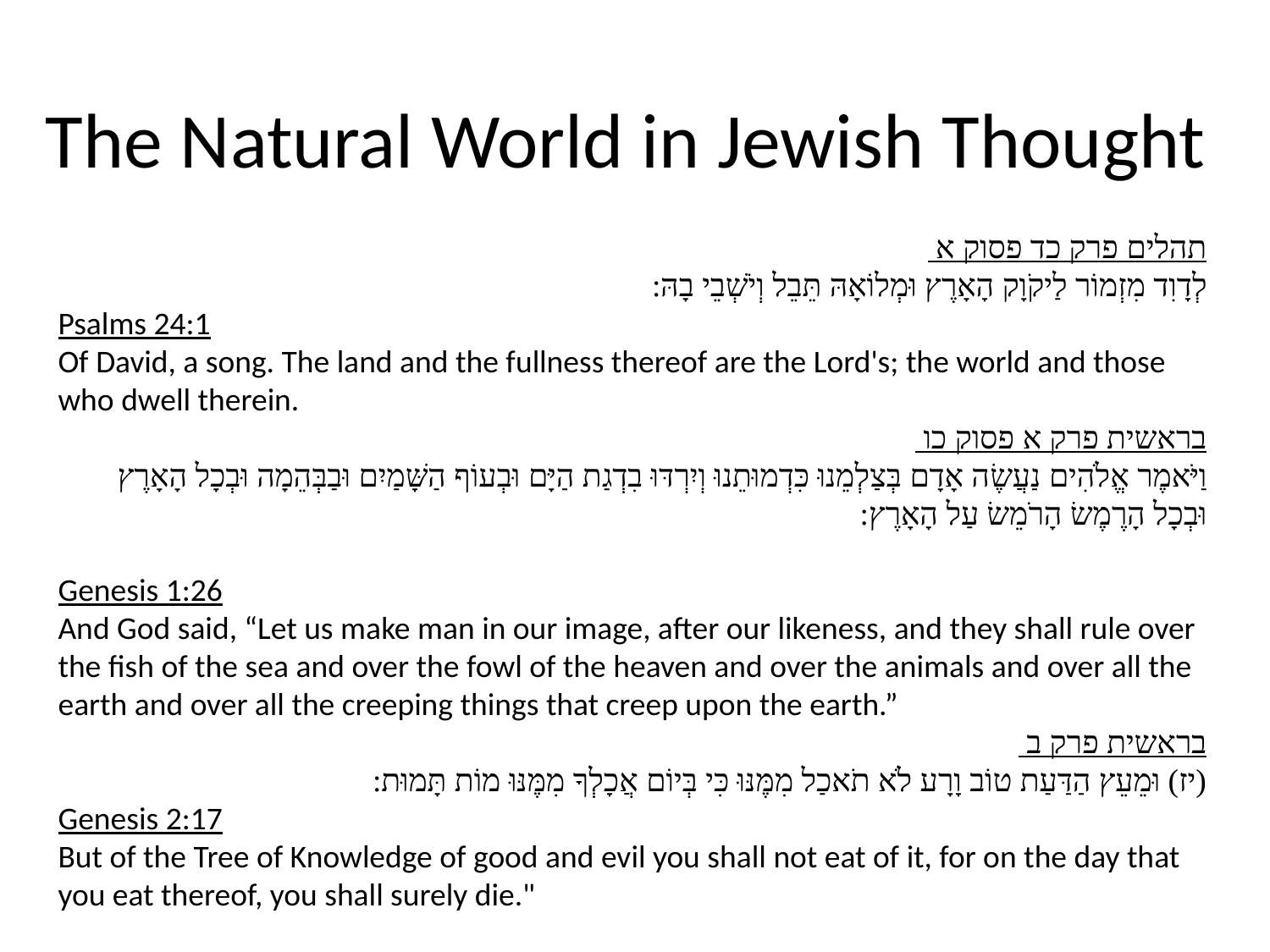

# The Natural World in Jewish Thought
תהלים פרק כד פסוק א
לְדָוִד מִזְמוֹר לַיקֹוָק הָאָרֶץ וּמְלוֹאָהּ תֵּבֵל וְיֹשְׁבֵי בָהּ:
Psalms 24:1
Of David, a song. The land and the fullness thereof are the Lord's; the world and those who dwell therein.
בראשית פרק א פסוק כו
וַיֹּאמֶר אֱלֹהִים נַעֲשֶׂה אָדָם בְּצַלְמֵנוּ כִּדְמוּתֵנוּ וְיִרְדּוּ בִדְגַת הַיָּם וּבְעוֹף הַשָּׁמַיִם וּבַבְּהֵמָה וּבְכָל הָאָרֶץ וּבְכָל הָרֶמֶשׂ הָרֹמֵשׂ עַל הָאָרֶץ:

Genesis 1:26
And God said, “Let us make man in our image, after our likeness, and they shall rule over the fish of the sea and over the fowl of the heaven and over the animals and over all the earth and over all the creeping things that creep upon the earth.”
בראשית פרק ב
(יז) וּמֵעֵץ הַדַּעַת טוֹב וָרָע לֹא תֹאכַל מִמֶּנּוּ כִּי בְּיוֹם אֲכָלְךָ מִמֶּנּוּ מוֹת תָּמוּת:
Genesis 2:17
But of the Tree of Knowledge of good and evil you shall not eat of it, for on the day that you eat thereof, you shall surely die."